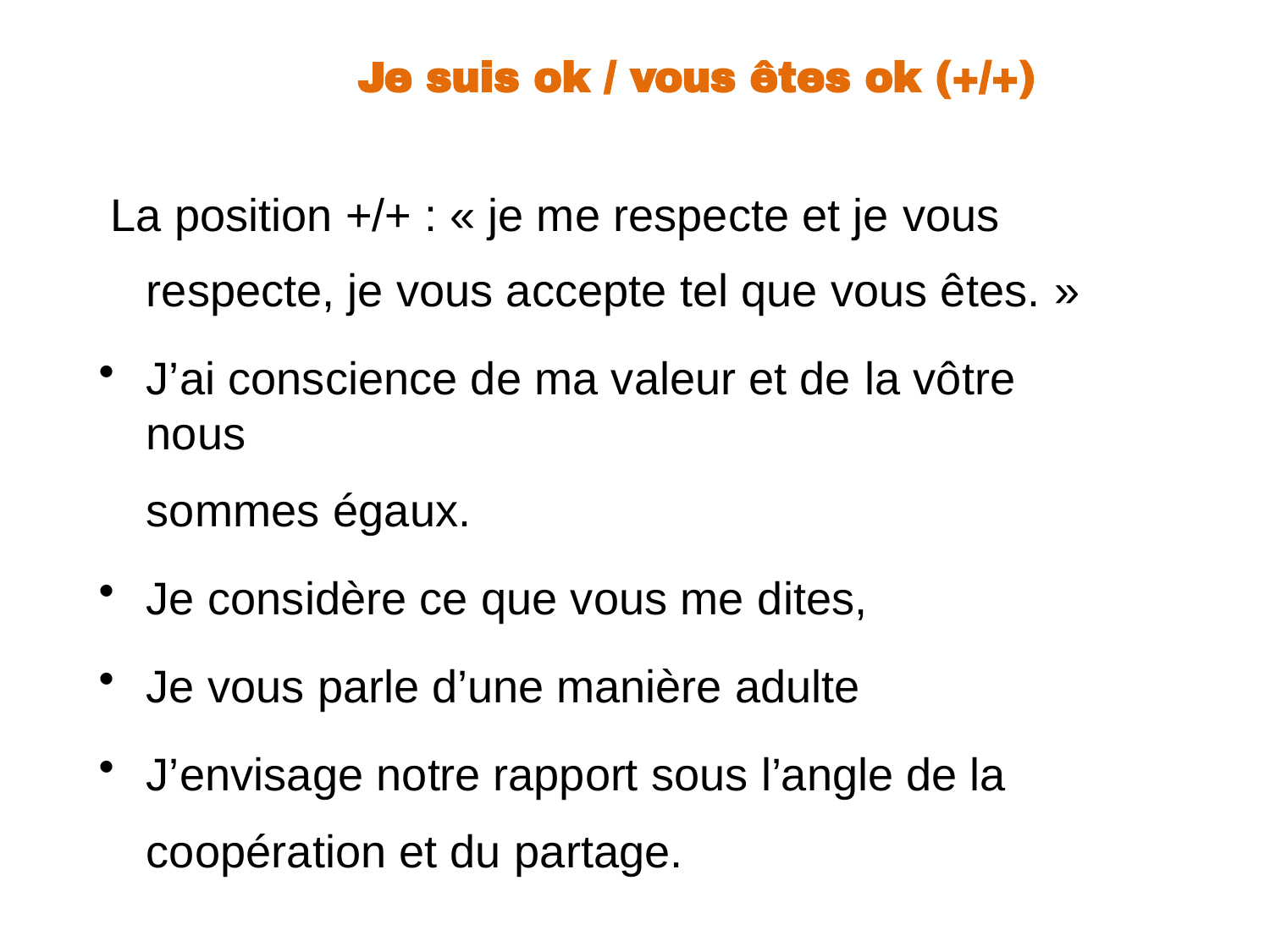

Je suis ok / vous êtes ok (+/+)
# La position +/+ : « je me respecte et je vous
respecte, je vous accepte tel que vous êtes. »
J’ai conscience de ma valeur et de la vôtre	nous
sommes égaux.
Je considère ce que vous me dites,
Je vous parle d’une manière adulte
J’envisage notre rapport sous l’angle de la
coopération et du partage.